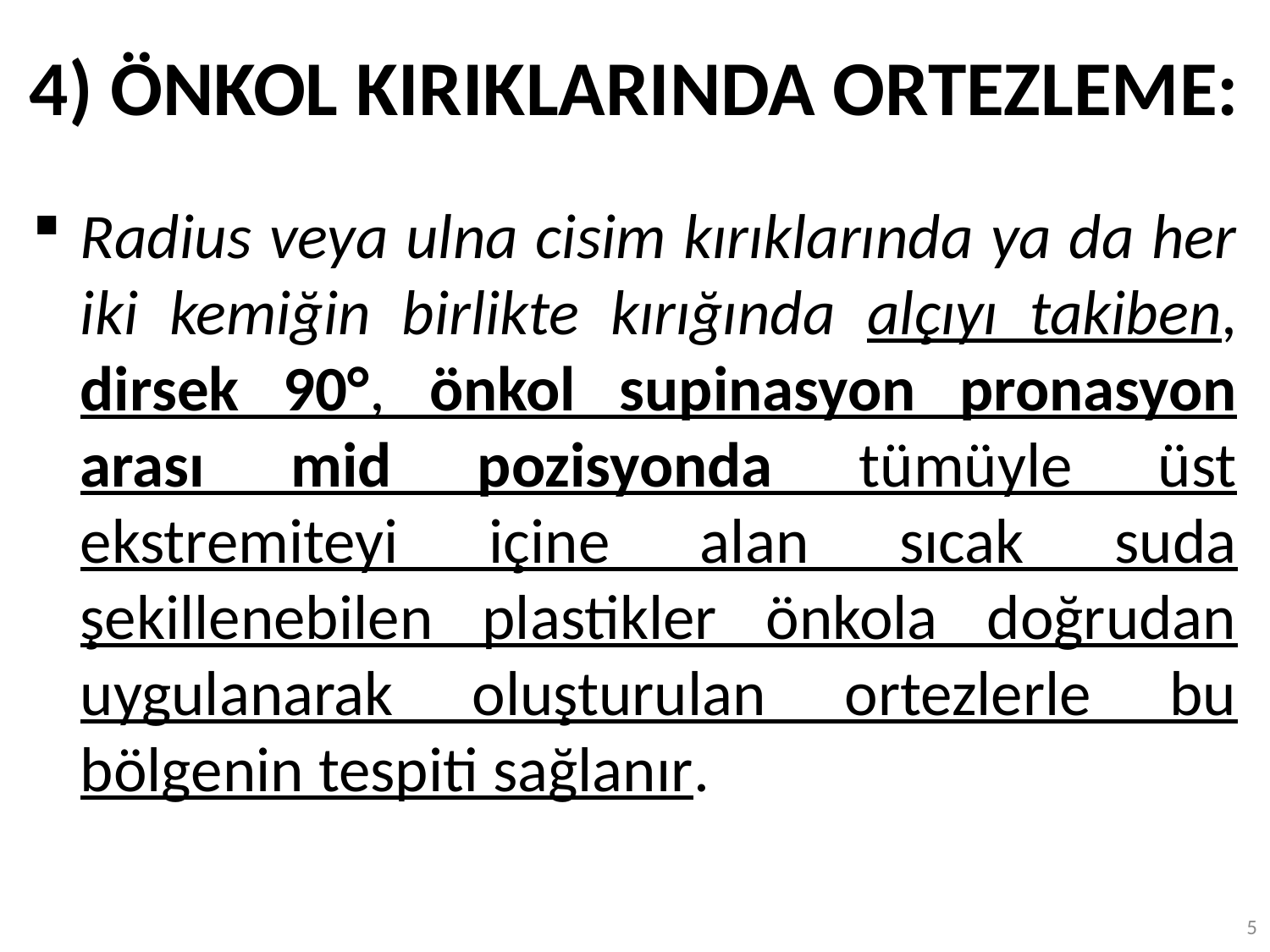

# 4) ÖNKOL KIRIKLARINDA ORTEZLEME:
Radius veya ulna cisim kırıklarında ya da her iki kemiğin birlikte kırığında alçıyı takiben, dirsek 90°, önkol supinasyon pronasyon arası mid pozisyonda tümüyle üst ekstremiteyi içine alan sıcak suda şekillenebilen plastikler önkola doğrudan uygulanarak oluşturulan ortezlerle bu bölgenin tespiti sağlanır.
5